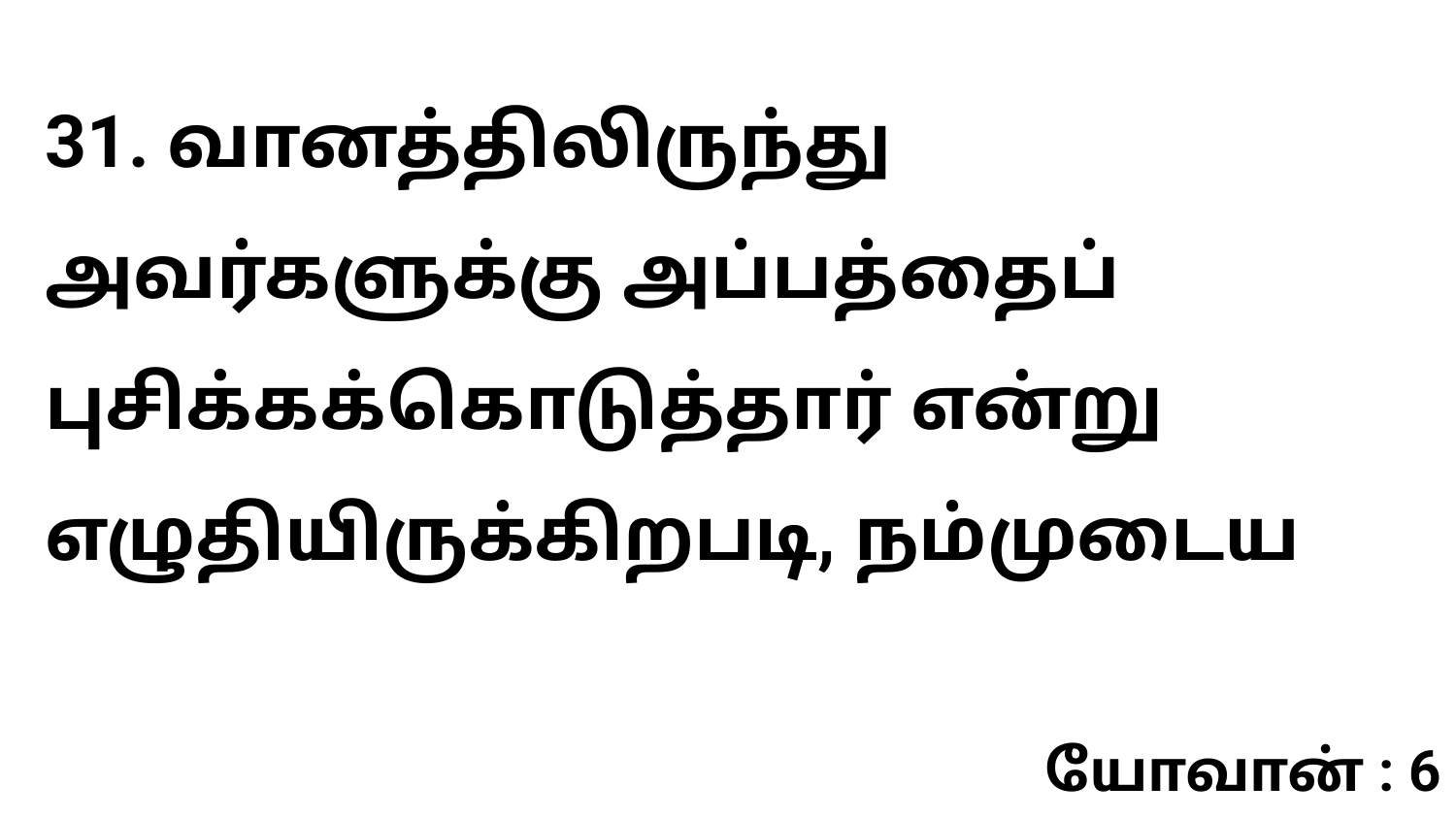

31. வானத்திலிருந்து அவர்களுக்கு அப்பத்தைப் புசிக்கக்கொடுத்தார் என்று எழுதியிருக்கிறபடி, நம்முடைய
யோவான் : 6